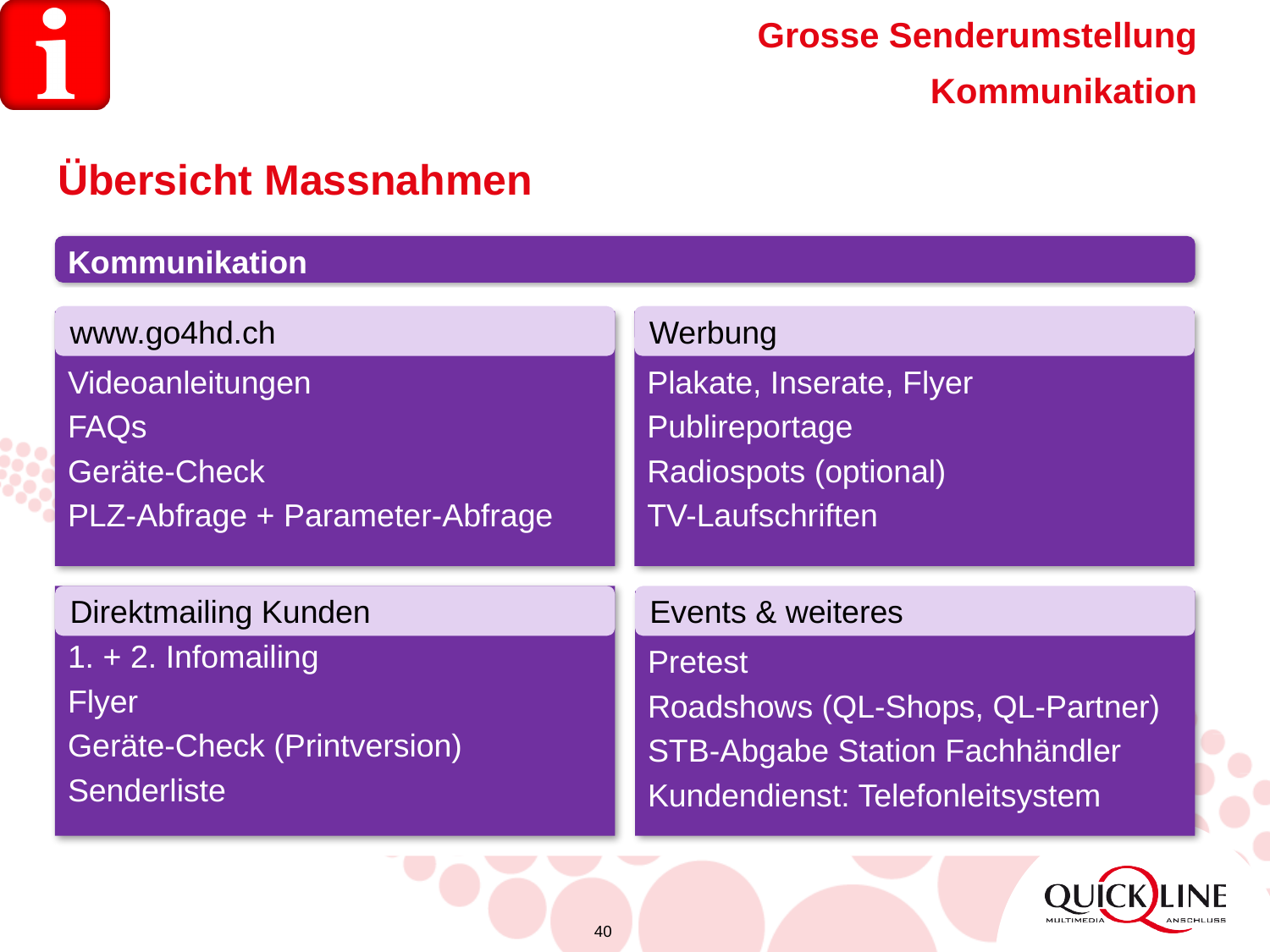

Grosse Senderumstellung
Kommunikation
Übersicht Massnahmen
Kommunikation

www.go4hd.ch
Werbung

Videoanleitungen
FAQs
Geräte-Check
PLZ-Abfrage + Parameter-Abfrage

Plakate, Inserate, Flyer
Publireportage
Radiospots (optional)
TV-Laufschriften

1. + 2. Infomailing
Flyer
Geräte-Check (Printversion)
Senderliste

Direktmailing Kunden
Events & weiteres

Pretest
Roadshows (QL-Shops, QL-Partner)
STB-Abgabe Station Fachhändler
Kundendienst: Telefonleitsystem

40